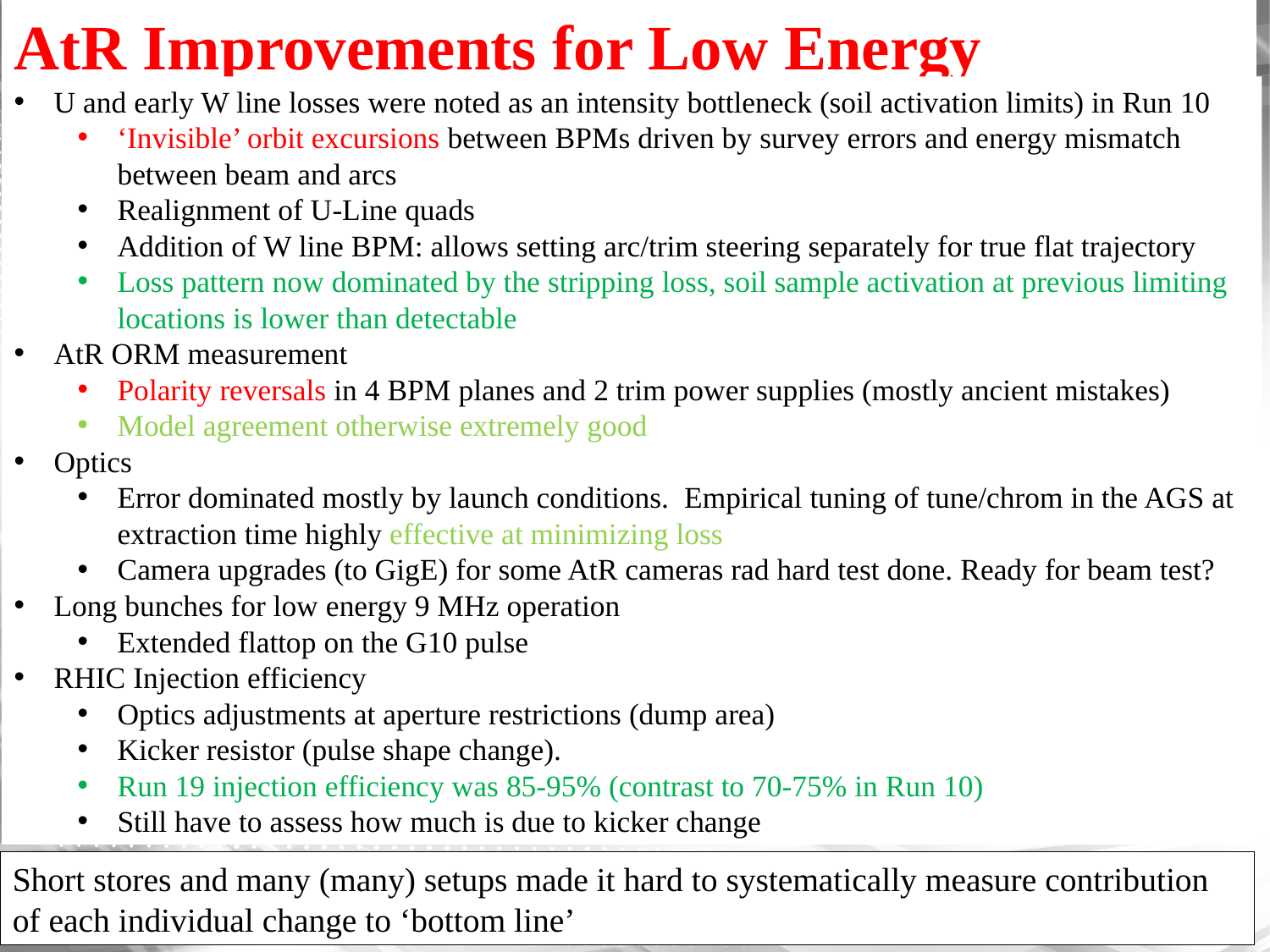

AtR Improvements for Low Energy
U and early W line losses were noted as an intensity bottleneck (soil activation limits) in Run 10
‘Invisible’ orbit excursions between BPMs driven by survey errors and energy mismatch between beam and arcs
Realignment of U-Line quads
Addition of W line BPM: allows setting arc/trim steering separately for true flat trajectory
Loss pattern now dominated by the stripping loss, soil sample activation at previous limiting locations is lower than detectable
AtR ORM measurement
Polarity reversals in 4 BPM planes and 2 trim power supplies (mostly ancient mistakes)
Model agreement otherwise extremely good
Optics
Error dominated mostly by launch conditions.  Empirical tuning of tune/chrom in the AGS at extraction time highly effective at minimizing loss
Camera upgrades (to GigE) for some AtR cameras rad hard test done. Ready for beam test?
Long bunches for low energy 9 MHz operation
Extended flattop on the G10 pulse
RHIC Injection efficiency
Optics adjustments at aperture restrictions (dump area)
Kicker resistor (pulse shape change).
Run 19 injection efficiency was 85-95% (contrast to 70-75% in Run 10)
Still have to assess how much is due to kicker change
Short stores and many (many) setups made it hard to systematically measure contribution of each individual change to ‘bottom line’